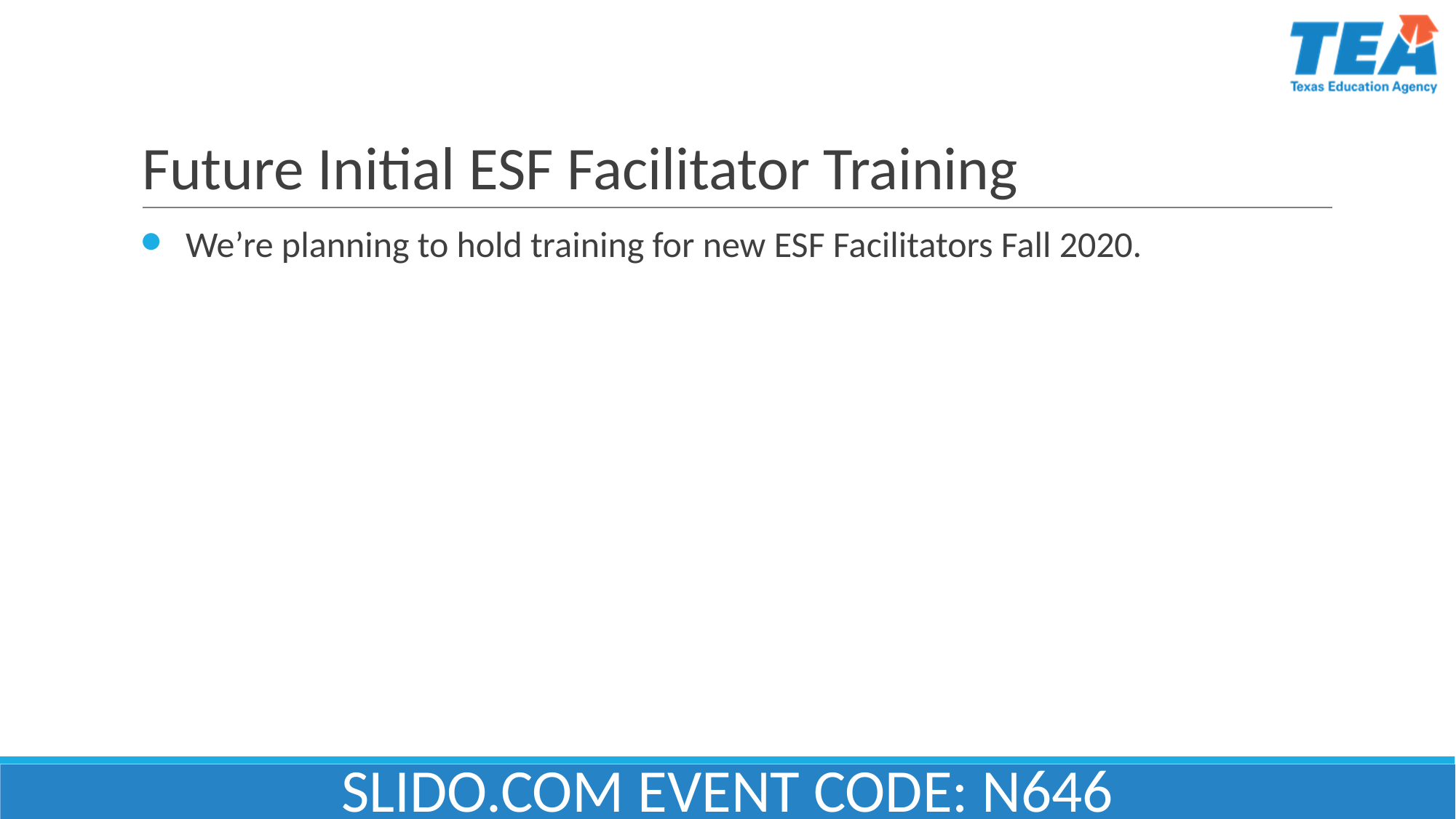

# Future Initial ESF Facilitator Training
We’re planning to hold training for new ESF Facilitators Fall 2020.
SLIDO.COM EVENT CODE: N646